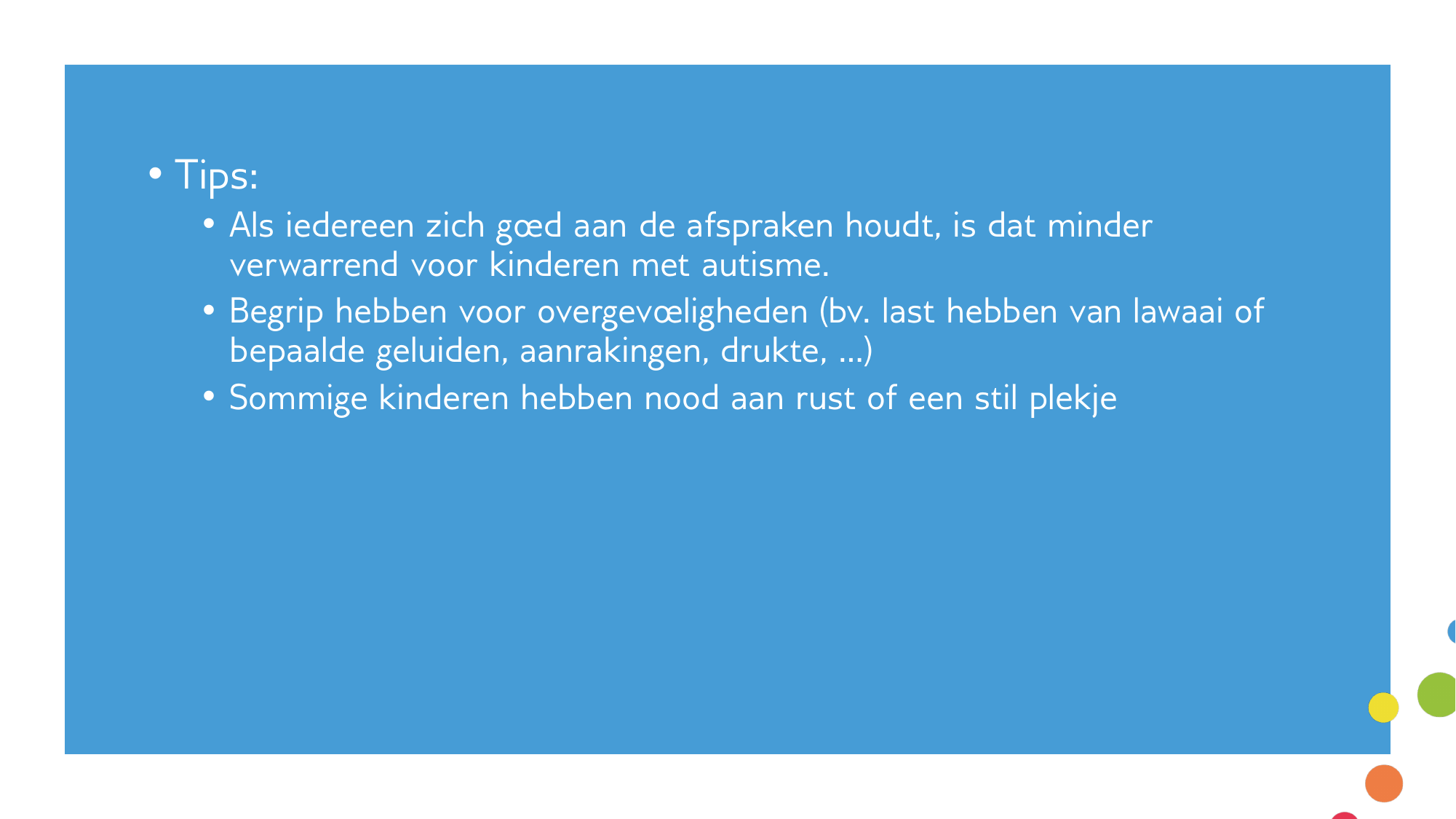

Tips:
Als iedereen zich goed aan de afspraken houdt, is dat minder verwarrend voor kinderen met autisme.
Begrip hebben voor overgevoeligheden (bv. last hebben van lawaai of bepaalde geluiden, aanrakingen, drukte, …)
Sommige kinderen hebben nood aan rust of een stil plekje